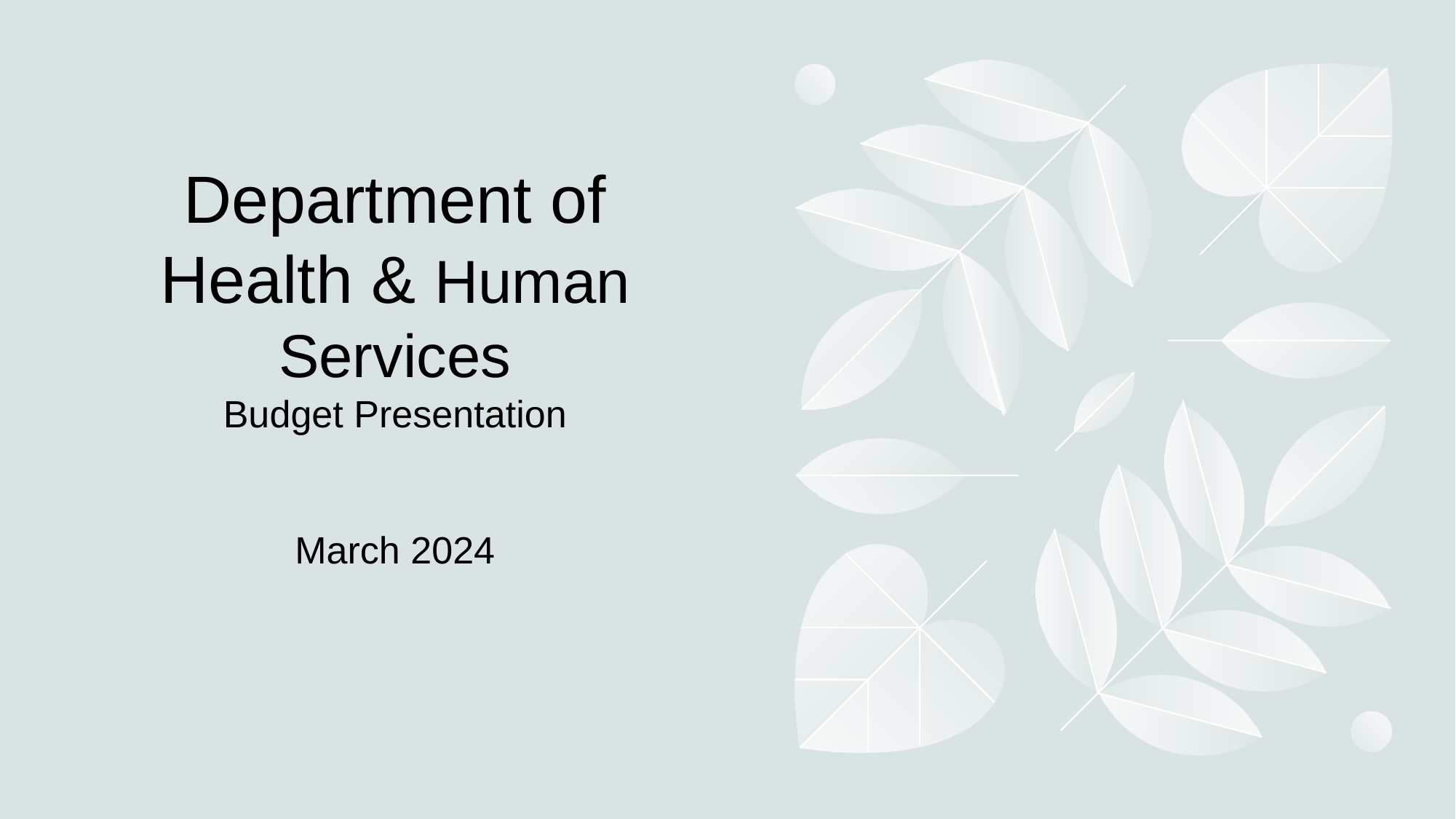

# Department of Health & Human Services Budget Presentation March 2024